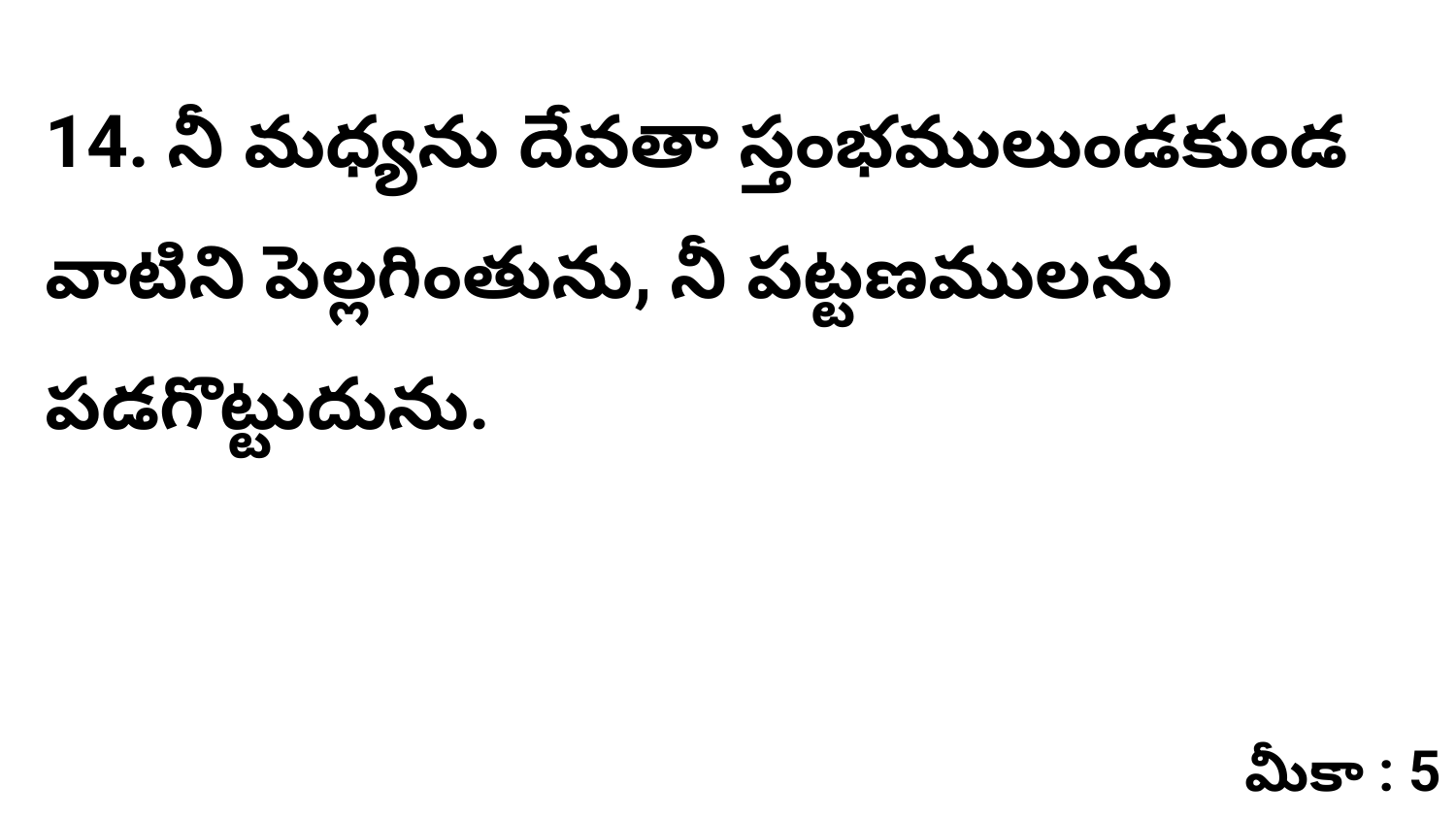

14. నీ మధ్యను దేవతా స్తంభములుండకుండ వాటిని పెల్లగింతును, నీ పట్టణములను పడగొట్టుదును.
మీకా : 5